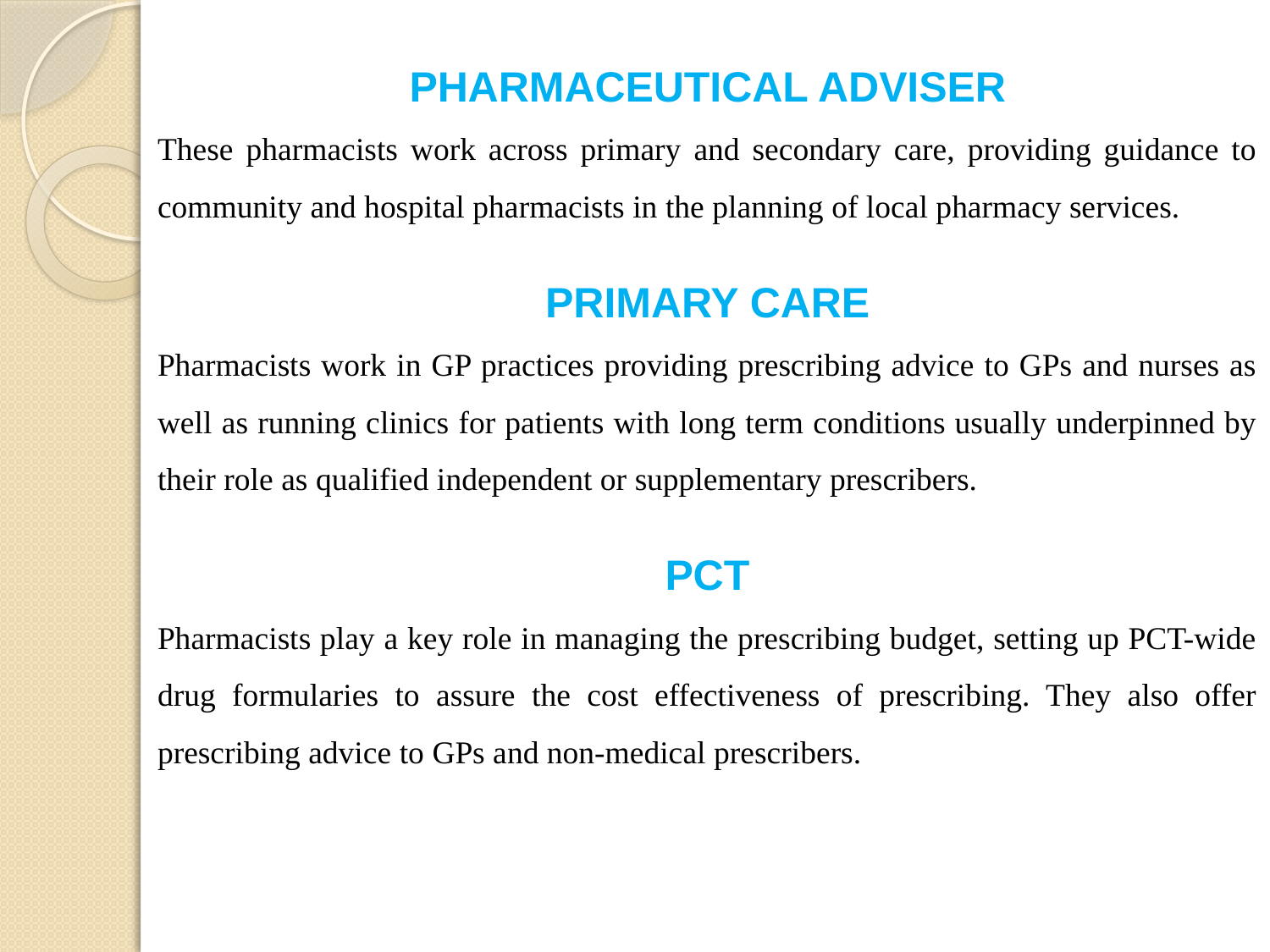

PHARMACEUTICAL ADVISER
These pharmacists work across primary and secondary care, providing guidance to community and hospital pharmacists in the planning of local pharmacy services.

PRIMARY CARE
Pharmacists work in GP practices providing prescribing advice to GPs and nurses as well as running clinics for patients with long term conditions usually underpinned by their role as qualified independent or supplementary prescribers.

PCT
Pharmacists play a key role in managing the prescribing budget, setting up PCT-wide drug formularies to assure the cost effectiveness of prescribing. They also offer prescribing advice to GPs and non-medical prescribers.